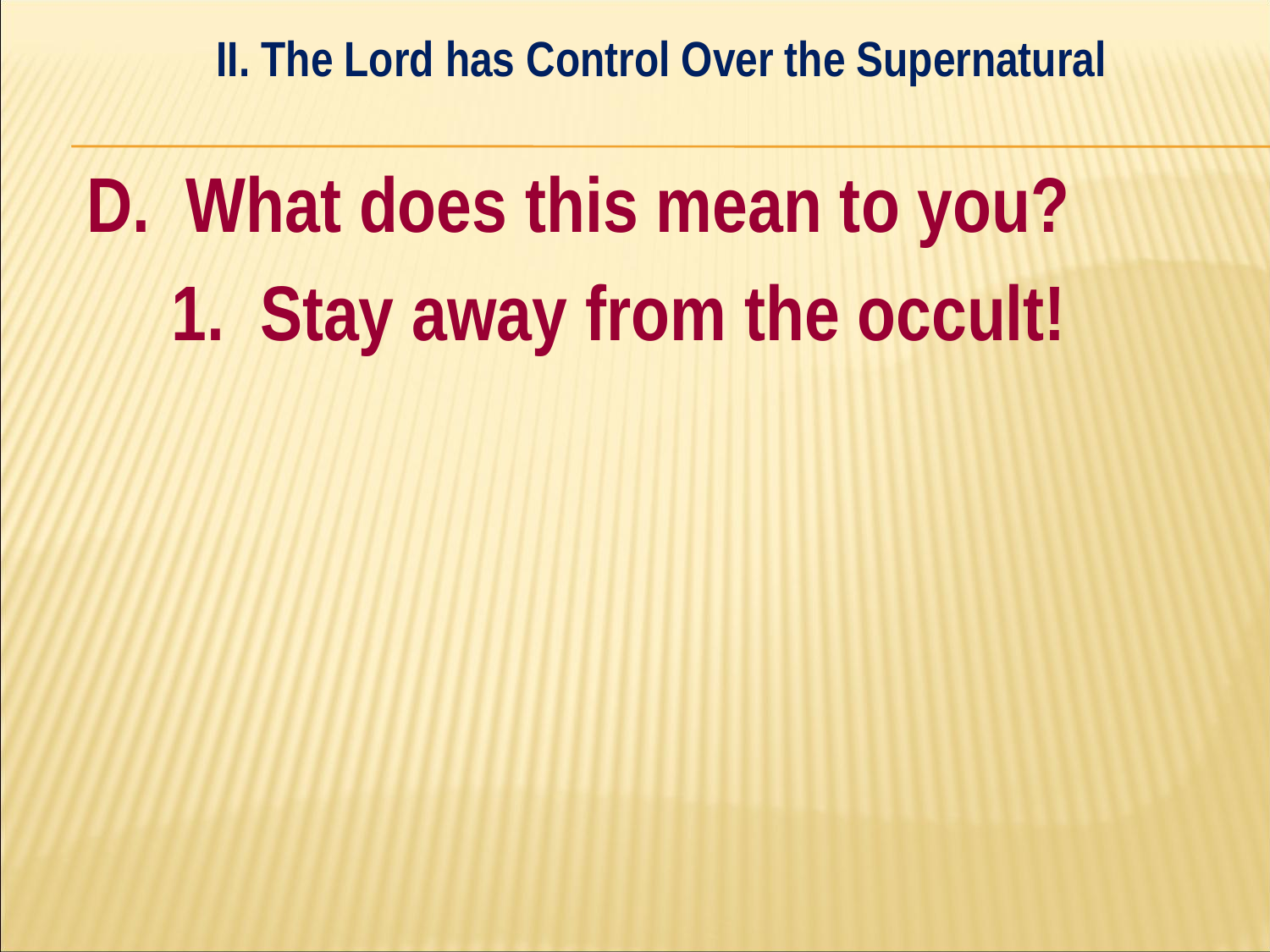

II. The Lord has Control Over the Supernatural
#
D.  What does this mean to you?
	1.  Stay away from the occult!